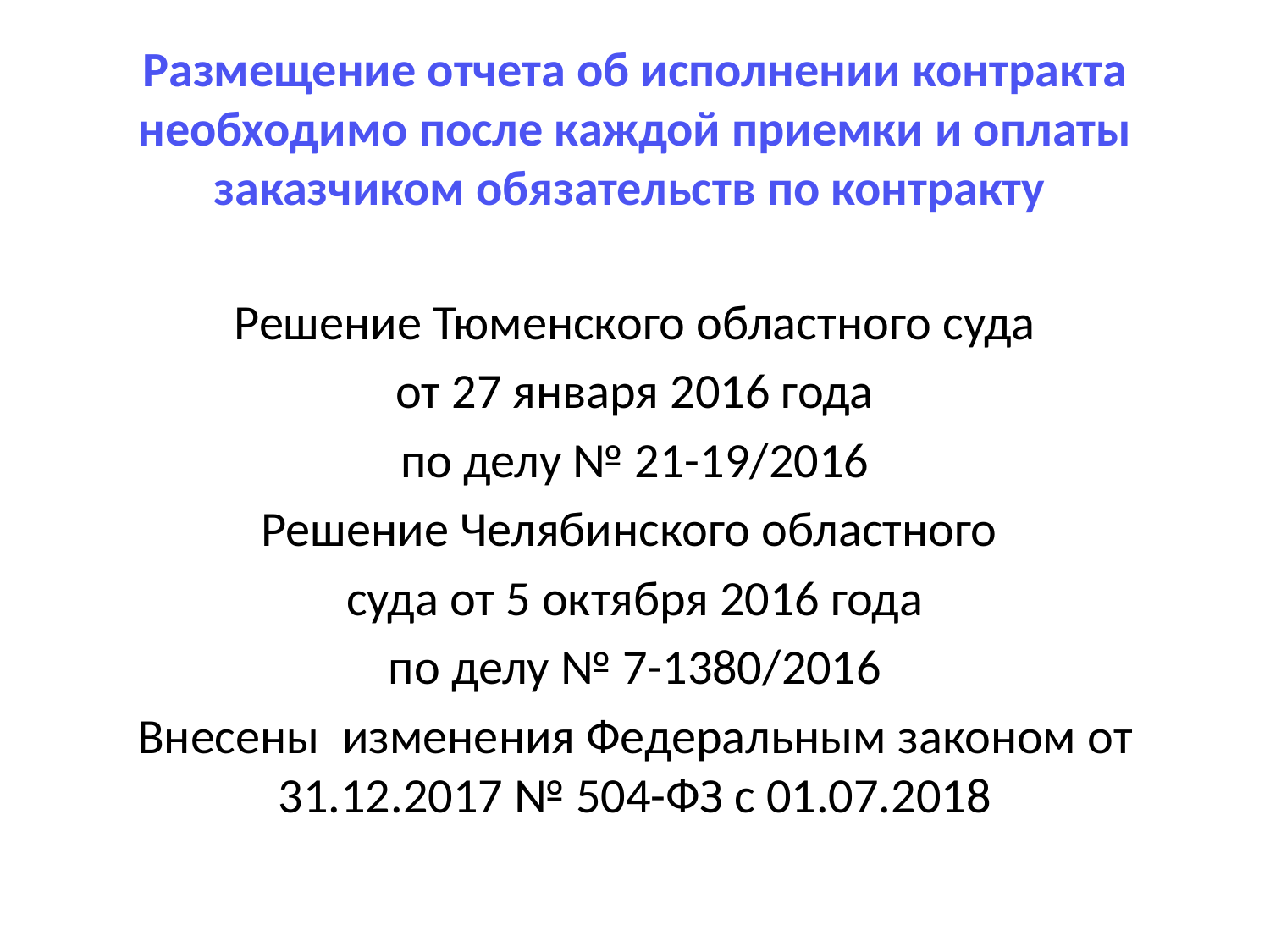

# Размещение отчета об исполнении контракта необходимо после каждой приемки и оплаты заказчиком обязательств по контракту

Решение Тюменского областного суда
от 27 января 2016 года
по делу № 21-19/2016
Решение Челябинского областного
суда от 5 октября 2016 года
по делу № 7-1380/2016
Внесены  изменения Федеральным законом от 31.12.2017 № 504-ФЗ с 01.07.2018